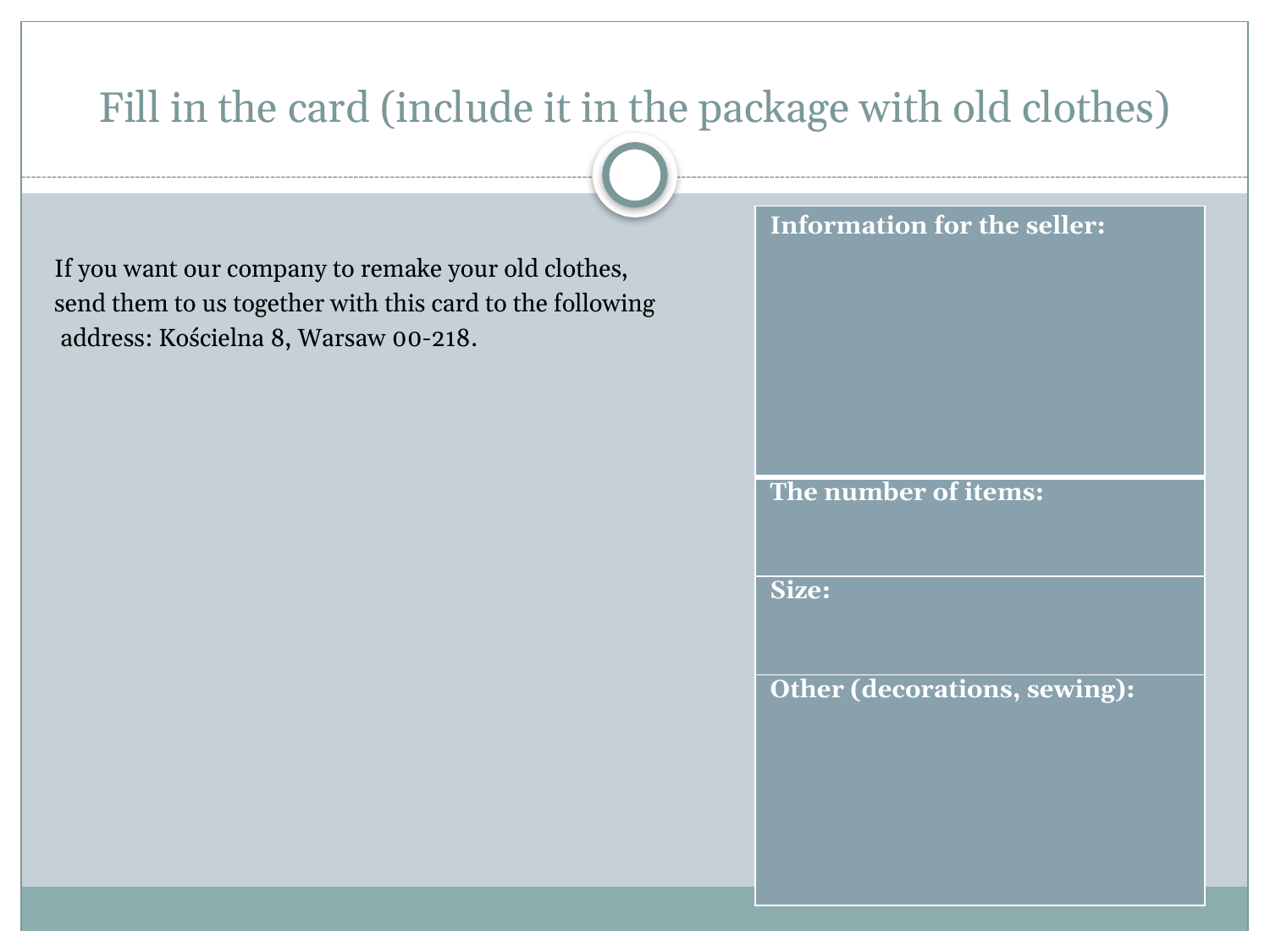

metamorphosis of old clothes

# Fill in the card (include it in the package with old clothes)
| Information for the seller: |
| --- |
| The number of items: |
| Size: |
| Other (decorations, sewing): |

If you want our company to remake your old clothes,
send them to us together with this card to the following
 address: Kościelna 8, Warsaw 00-218.